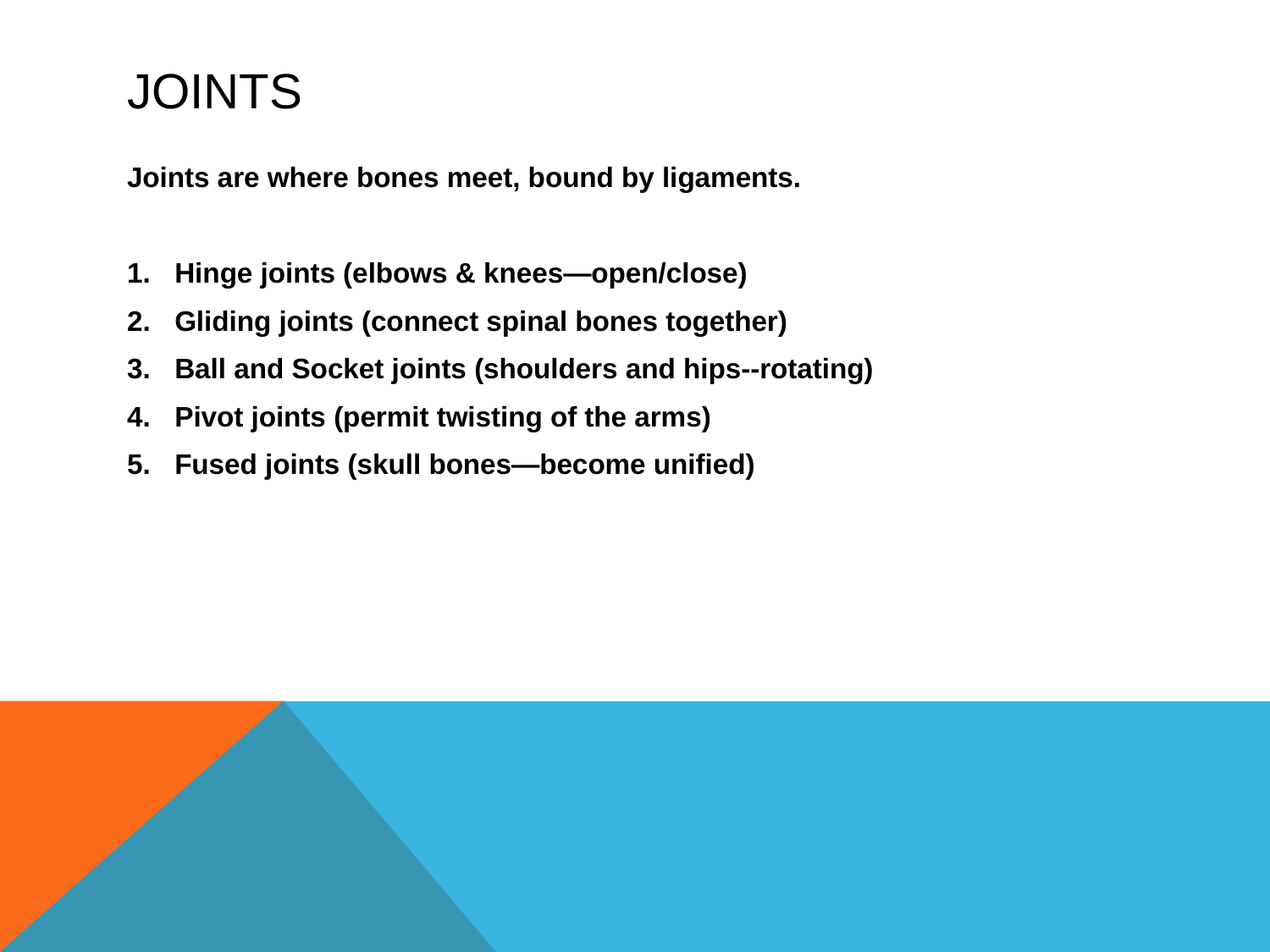

# joints
Joints are where bones meet, bound by ligaments.

Hinge joints (elbows & knees—open/close)
Gliding joints (connect spinal bones together)
Ball and Socket joints (shoulders and hips--rotating)
Pivot joints (permit twisting of the arms)
Fused joints (skull bones—become unified)